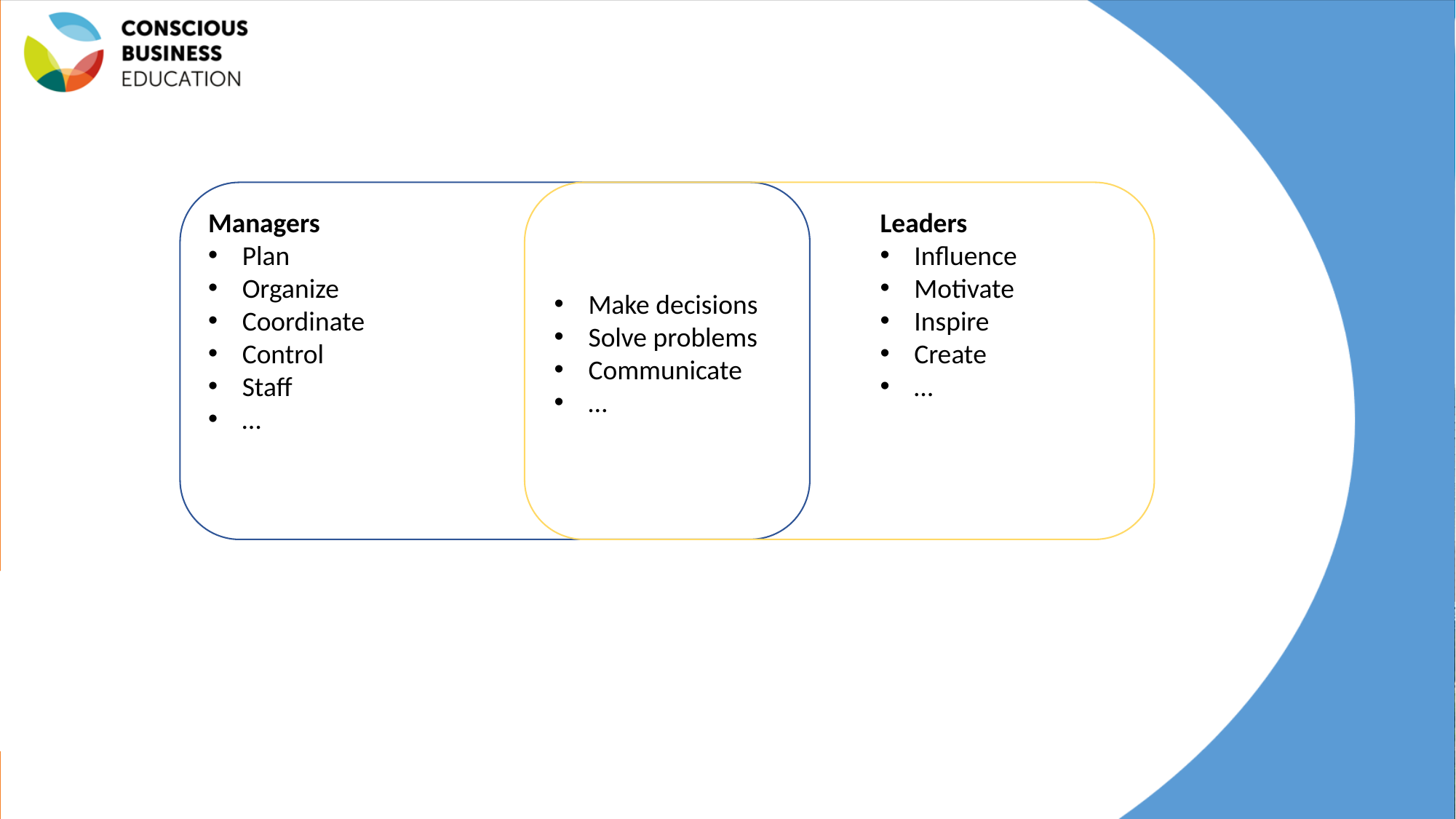

Managers
Plan
Organize
Coordinate
Control
Staff
…

			Leaders
Influence
Motivate
Inspire
Create
…
Make decisions
Solve problems
Communicate
…
Jaroslava Kubatova, Palacky University